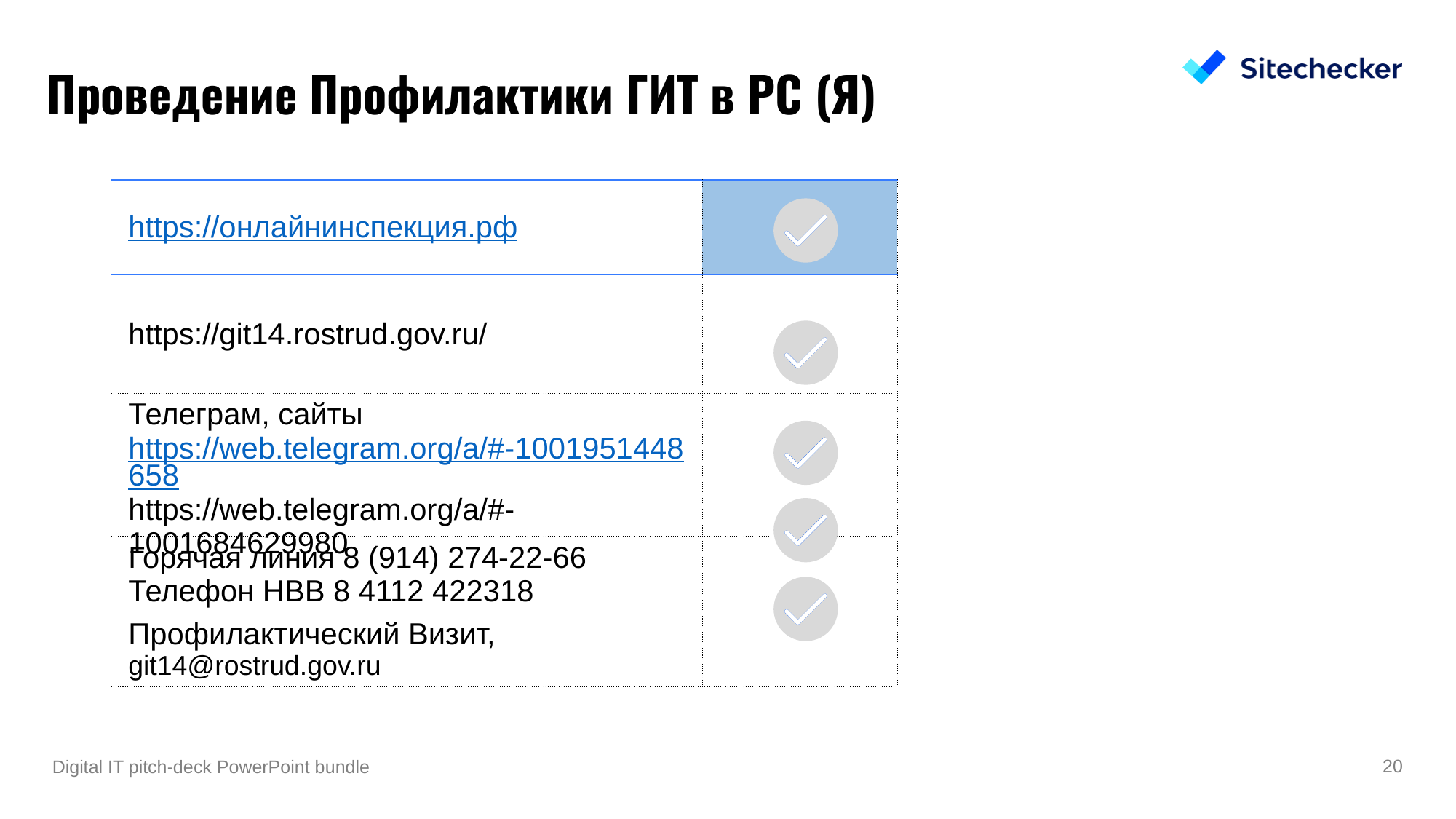

# Проведение Профилактики ГИТ в РС (Я)
| https://онлайнинспекция.рф/. |  |
| --- | --- |
| https://git14.rostrud.gov.ru/ |  |
| Телеграм, сайты https://web.telegram.org/a/#-1001951448658 https://web.telegram.org/a/#-1001684629980 |  |
| Горячая линия 8 (914) 274-22-66 Телефон НВВ 8 4112 422318 |  |
| Профилактический Визит, git14@rostrud.gov.ru |  |

20